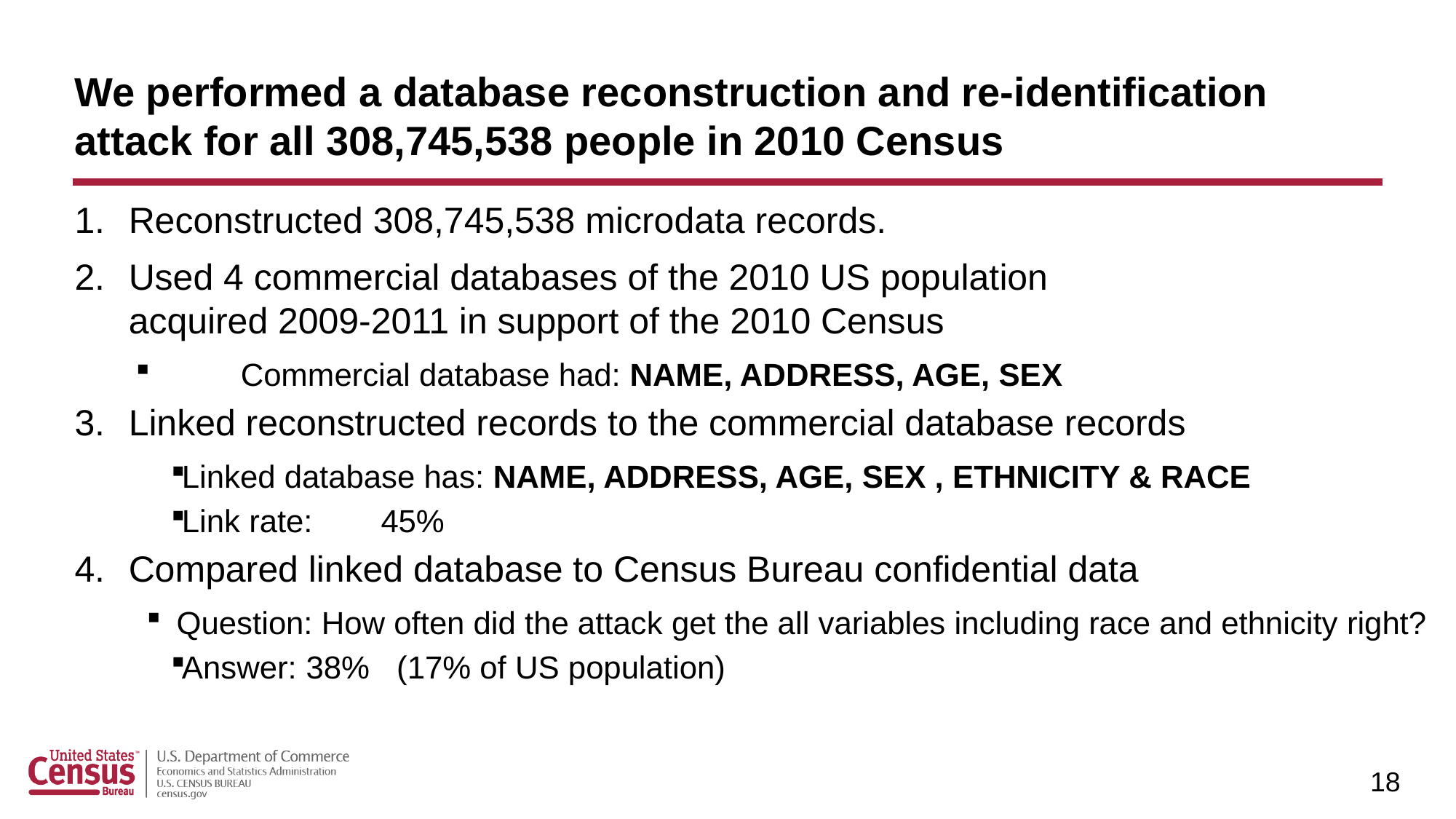

# We performed a database reconstruction and re-identification attack for all 308,745,538 people in 2010 Census
Reconstructed 308,745,538 microdata records.
Used 4 commercial databases of the 2010 US population
acquired 2009-2011 in support of the 2010 Census
	Commercial database had: NAME, ADDRESS, AGE, SEX
Linked reconstructed records to the commercial database records
Linked database has: NAME, ADDRESS, AGE, SEX , ETHNICITY & RACE
Link rate: 	45%
Compared linked database to Census Bureau confidential data
Question: How often did the attack get the all variables including race and ethnicity right?
Answer: 	38%	 (17% of US population)

18